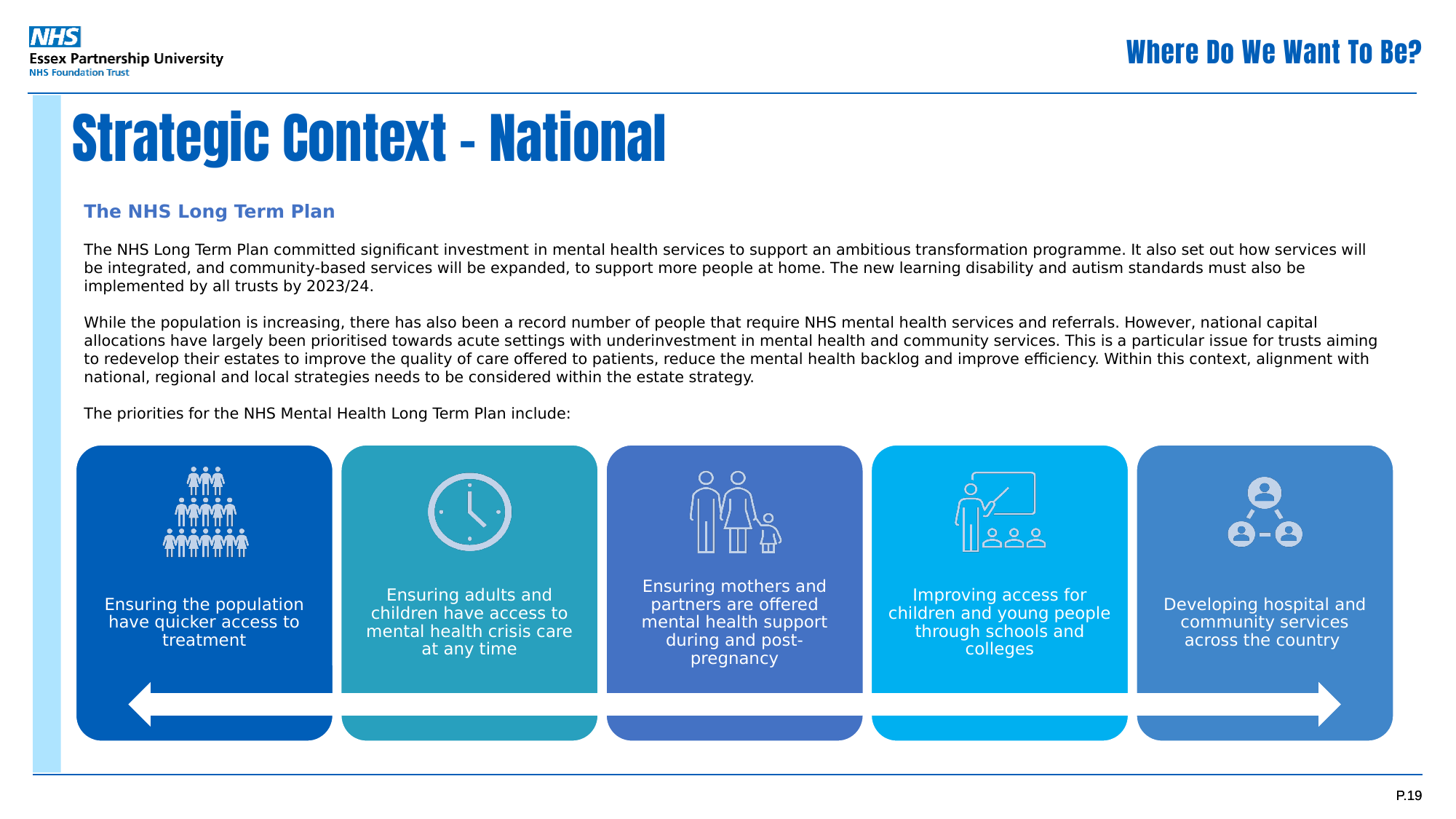

Where Do We Want To Be?

Strategic Context - National
The NHS Long Term Plan

The NHS Long Term Plan committed significant investment in mental health services to support an ambitious transformation programme. It also set out how services will be integrated, and community-based services will be expanded, to support more people at home. The new learning disability and autism standards must also be implemented by all trusts by 2023/24.

While the population is increasing, there has also been a record number of people that require NHS mental health services and referrals. However, national capital allocations have largely been prioritised towards acute settings with underinvestment in mental health and community services. This is a particular issue for trusts aiming to redevelop their estates to improve the quality of care offered to patients, reduce the mental health backlog and improve efficiency. Within this context, alignment with national, regional and local strategies needs to be considered within the estate strategy.

The priorities for the NHS Mental Health Long Term Plan include:

Ensuring the population have quicker access to treatment
Ensuring adults and children have access to mental health crisis care at any time
Ensuring mothers and partners are offered mental health support during and post-pregnancy
Improving access for children and young people through schools and colleges
Developing hospital and community services across the country
P.19